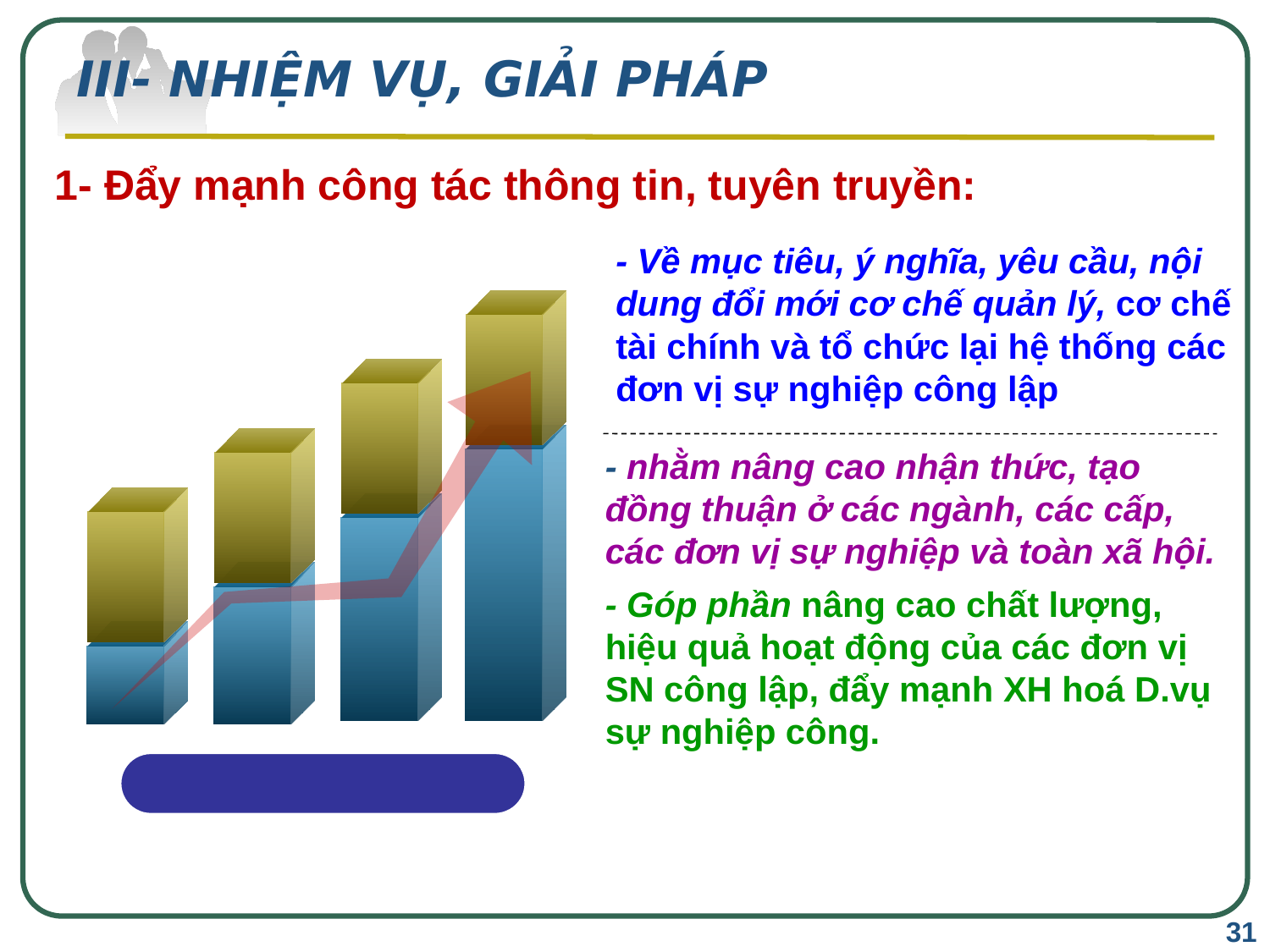

# III- NHIỆM VỤ, GIẢI PHÁP
1- Đẩy mạnh công tác thông tin, tuyên truyền:
- Về mục tiêu, ý nghĩa, yêu cầu, nội dung đổi mới cơ chế quản lý, cơ chế tài chính và tổ chức lại hệ thống các đơn vị sự nghiệp công lập

- nhằm nâng cao nhận thức, tạo đồng thuận ở các ngành, các cấp, các đơn vị sự nghiệp và toàn xã hội.
- Góp phần nâng cao chất lượng, hiệu quả hoạt động của các đơn vị SN công lập, đẩy mạnh XH hoá D.vụ sự nghiệp công.

31